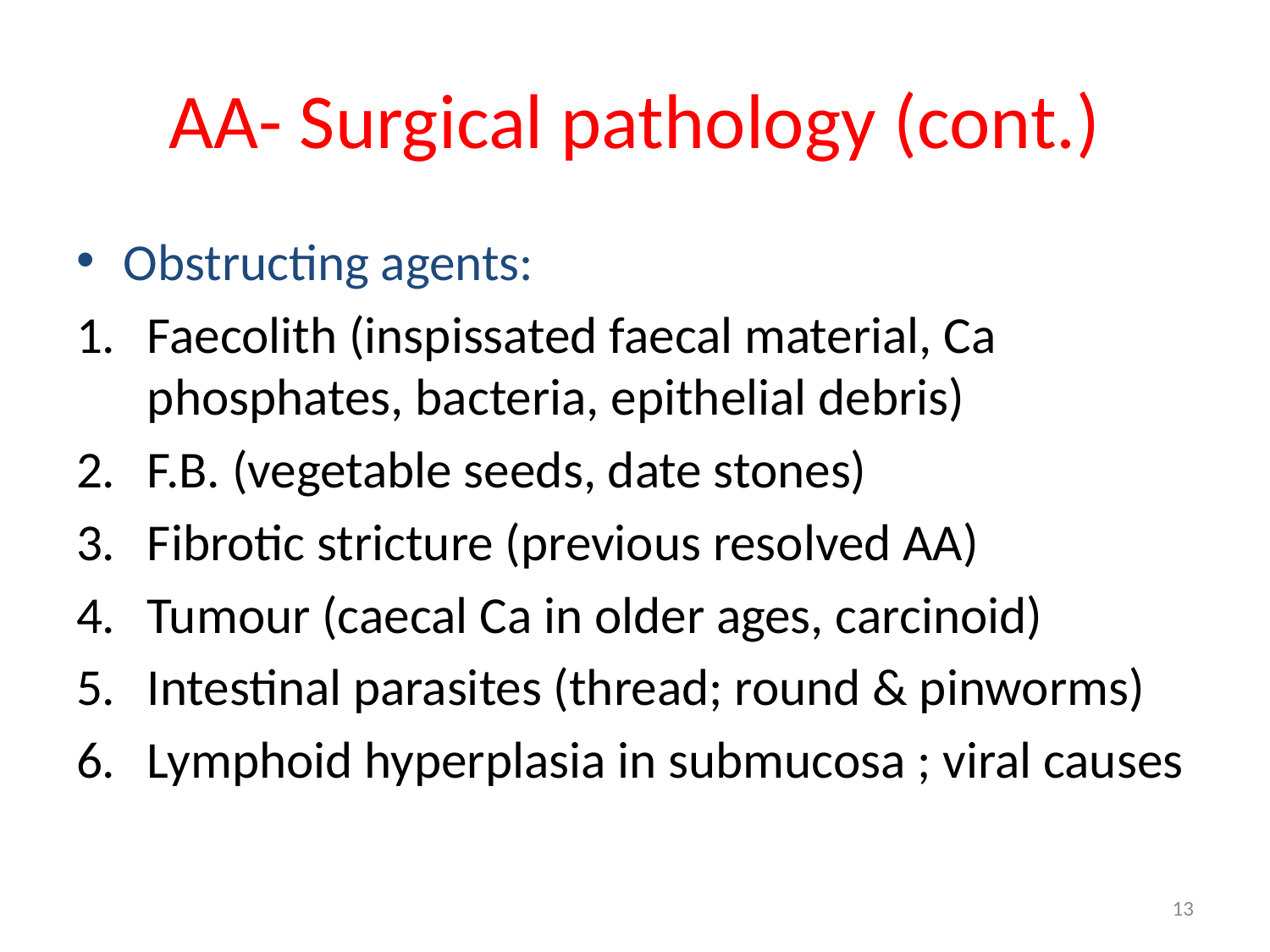

# AA- Surgical pathology (cont.)
Obstructing agents:
Faecolith (inspissated faecal material, Ca phosphates, bacteria, epithelial debris)
F.B. (vegetable seeds, date stones)
Fibrotic stricture (previous resolved AA)
Tumour (caecal Ca in older ages, carcinoid)
Intestinal parasites (thread; round & pinworms)
Lymphoid hyperplasia in submucosa ; viral causes
13